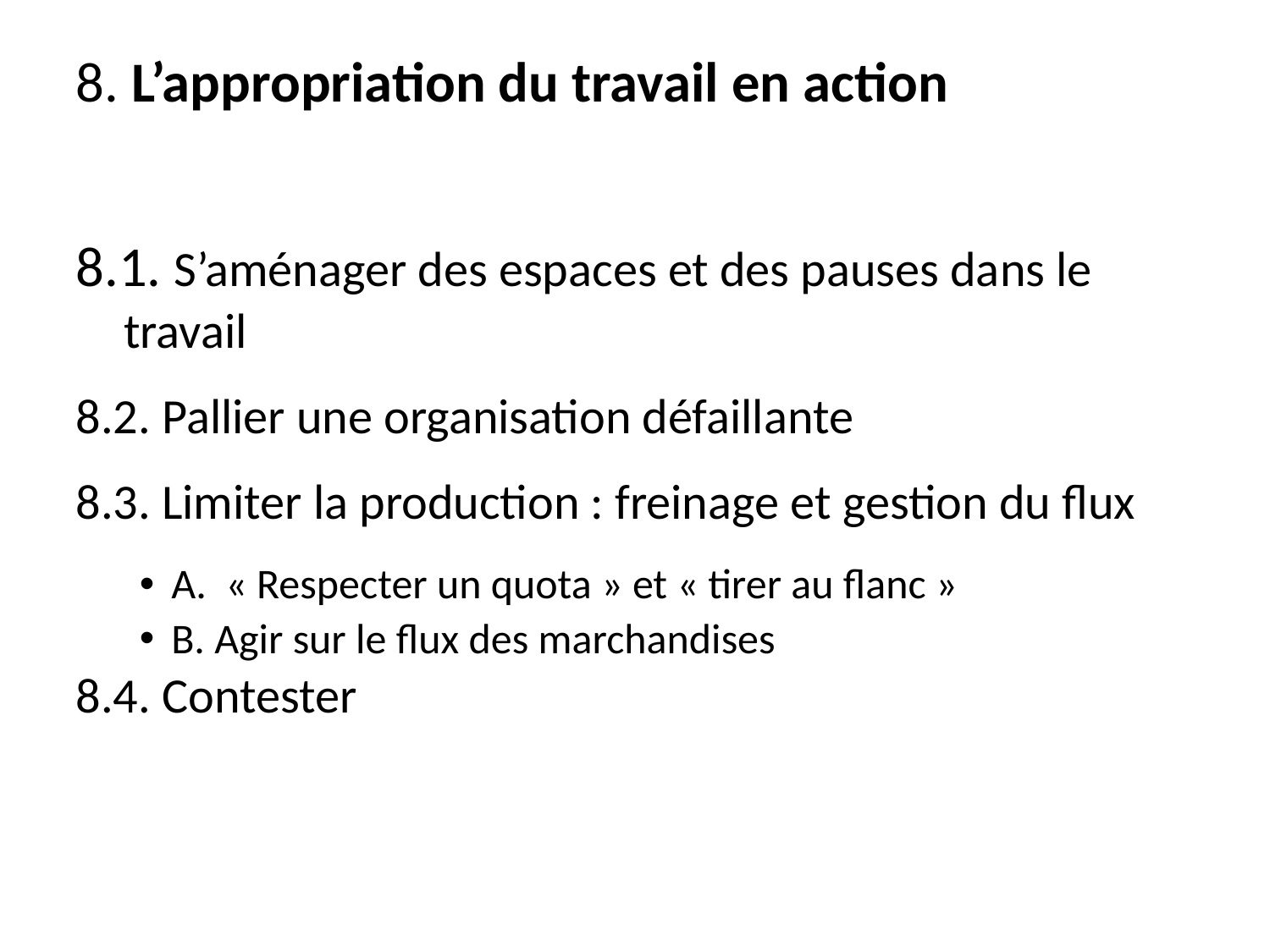

# 8. L’appropriation du travail en action
8.1. S’aménager des espaces et des pauses dans le travail
8.2. Pallier une organisation défaillante
8.3. Limiter la production : freinage et gestion du flux
A.  « Respecter un quota » et « tirer au flanc »
B. Agir sur le flux des marchandises
8.4. Contester